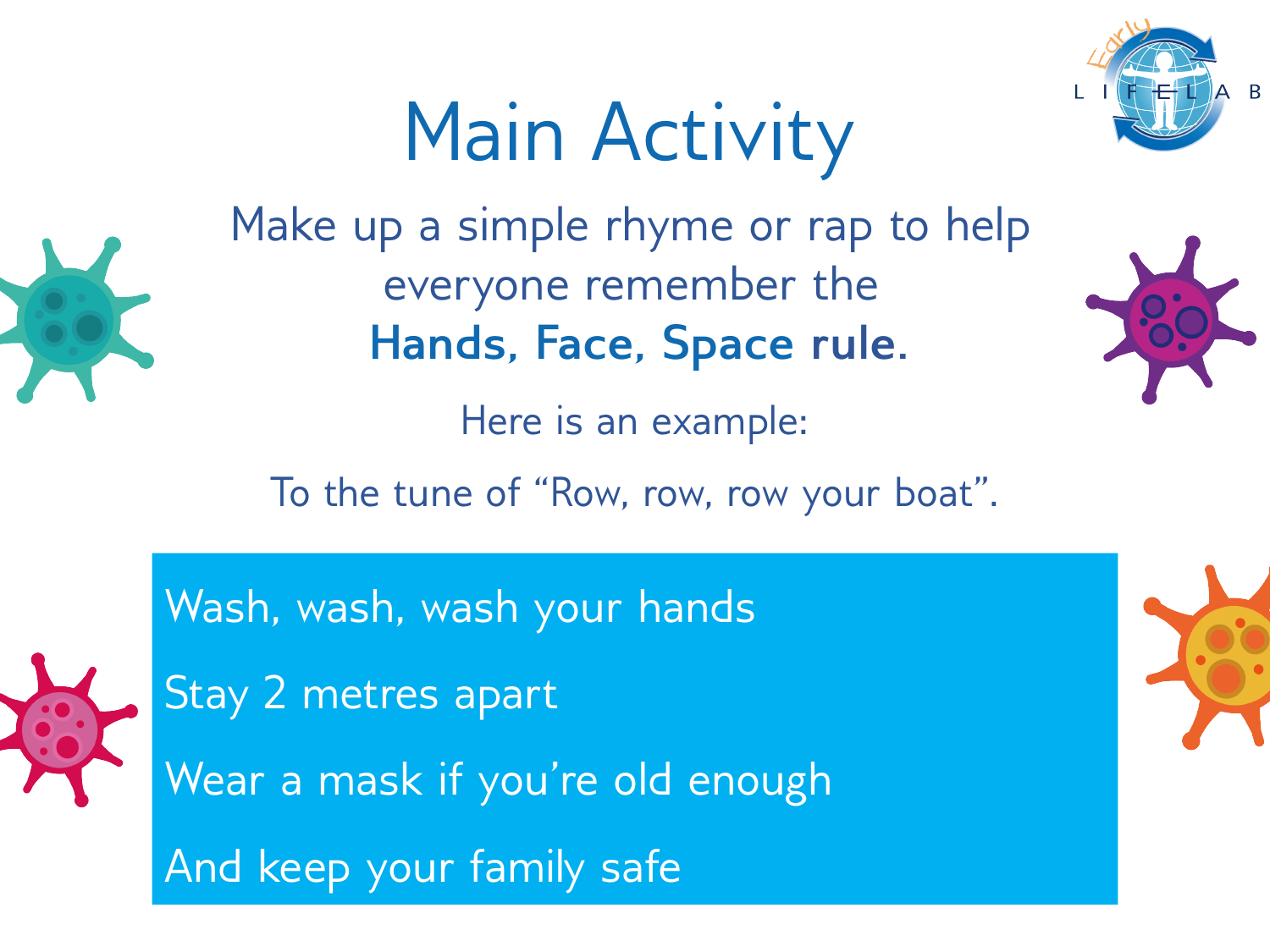

# Main Activity
Make up a simple rhyme or rap to help everyone remember the
  Hands, Face, Space rule.

Here is an example:
To the tune of “Row, row, row your boat”.
Wash, wash, wash your hands
Stay 2 metres apart
Wear a mask if you’re old enough
And keep your family safe